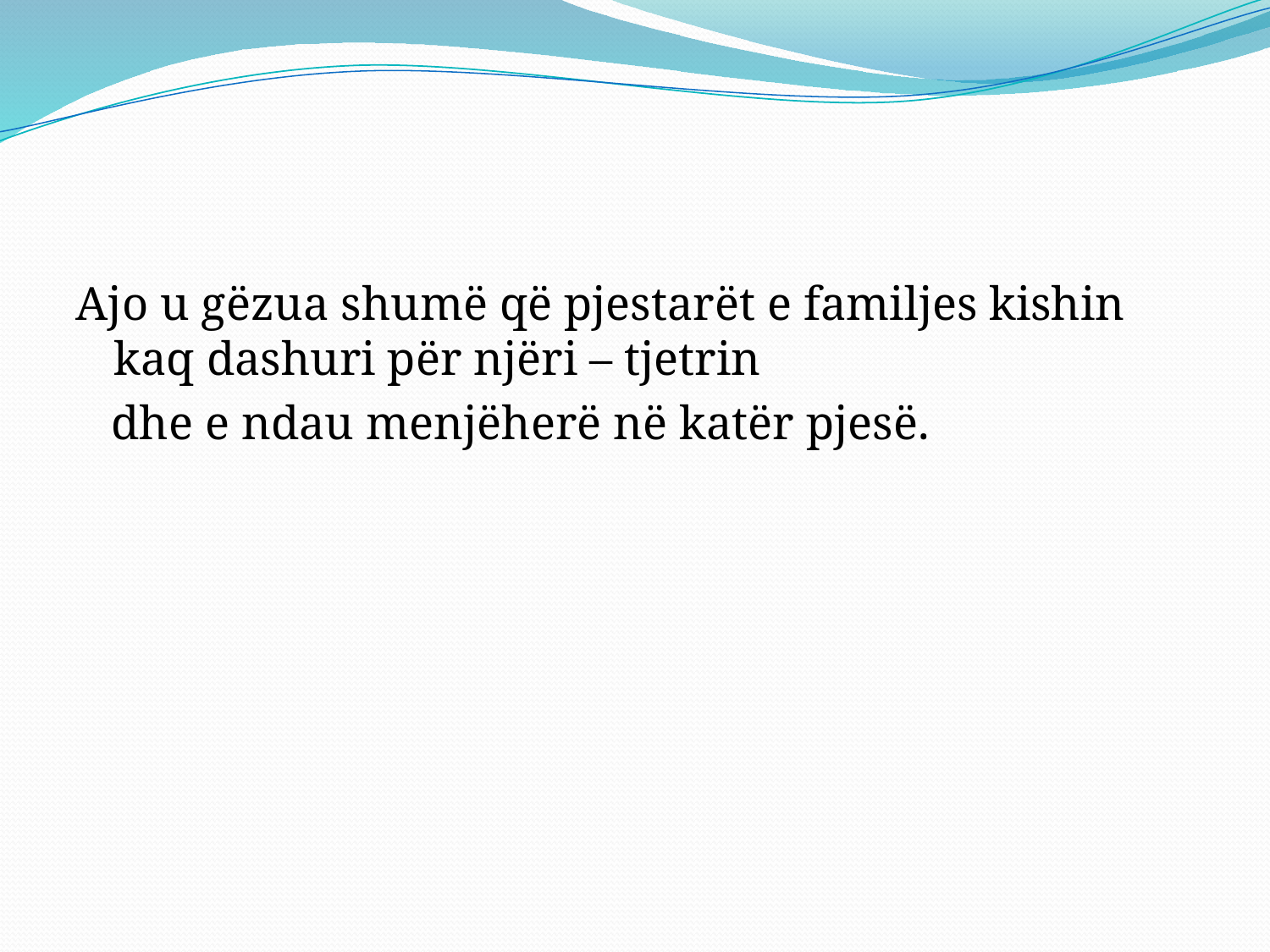

#
Ajo u gëzua shumë që pjestarët e familjes kishin kaq dashuri për njëri – tjetrin
   dhe e ndau menjëherë në katër pjesë.